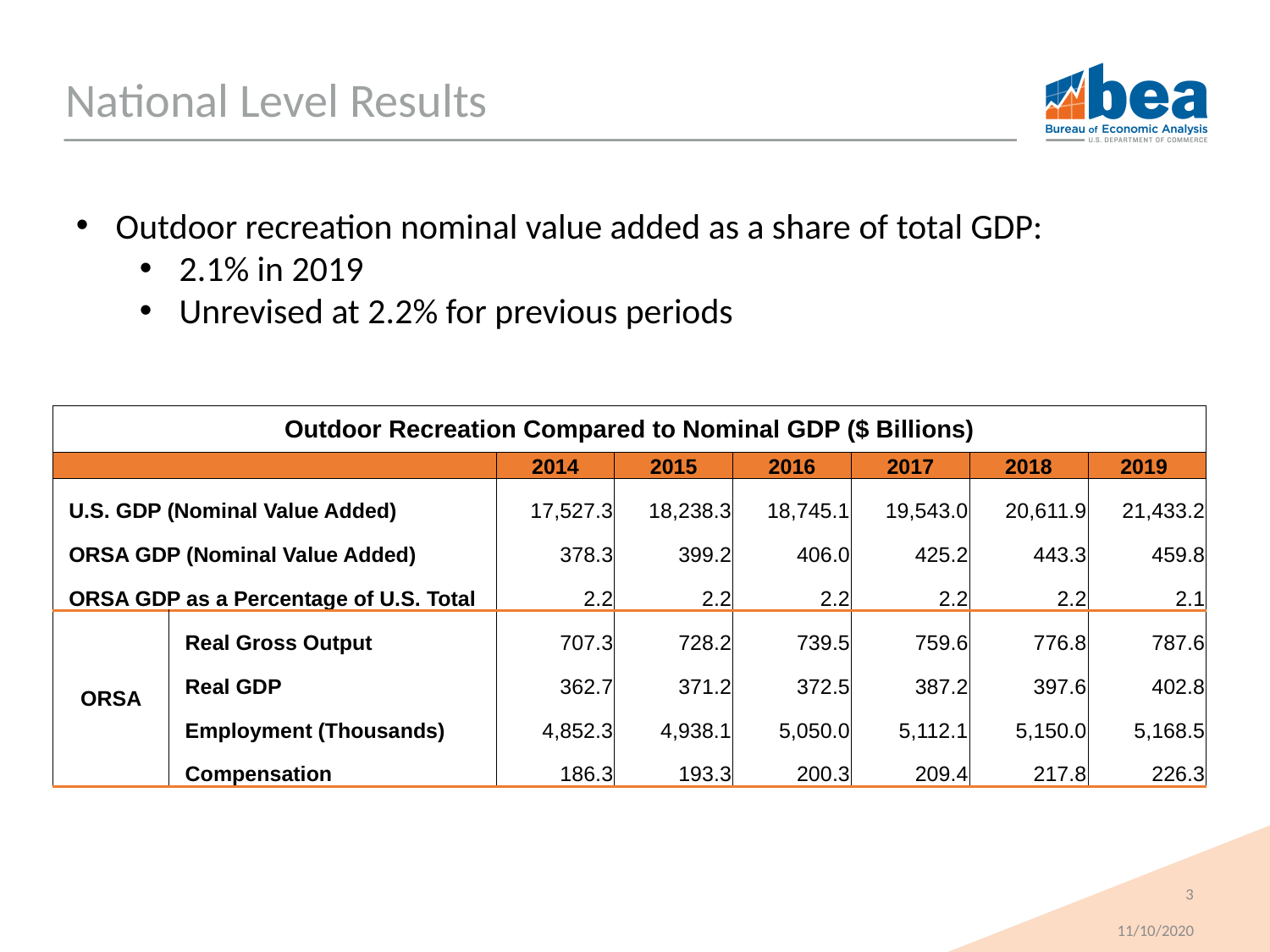

# National Level Results
Outdoor recreation nominal value added as a share of total GDP:
2.1% in 2019
Unrevised at 2.2% for previous periods
| Outdoor Recreation Compared to Nominal GDP ($ Billions) |  |  |  |  |  |  |  |
| --- | --- | --- | --- | --- | --- | --- | --- |
|  |  | 2014 | 2015 | 2016 | 2017 | 2018 | 2019 |
| U.S. GDP (Nominal Value Added) |  | 17,527.3 | 18,238.3 | 18,745.1 | 19,543.0 | 20,611.9 | 21,433.2 |
| ORSA GDP (Nominal Value Added) |  | 378.3 | 399.2 | 406.0 | 425.2 | 443.3 | 459.8 |
| ORSA GDP as a Percentage of U.S. Total |  | 2.2 | 2.2 | 2.2 | 2.2 | 2.2 | 2.1 |
| ORSA | Real Gross Output | 707.3 | 728.2 | 739.5 | 759.6 | 776.8 | 787.6 |
|  | Real GDP | 362.7 | 371.2 | 372.5 | 387.2 | 397.6 | 402.8 |
|  | Employment (Thousands) | 4,852.3 | 4,938.1 | 5,050.0 | 5,112.1 | 5,150.0 | 5,168.5 |
|  | Compensation | 186.3 | 193.3 | 200.3 | 209.4 | 217.8 | 226.3 |
3
11/10/2020